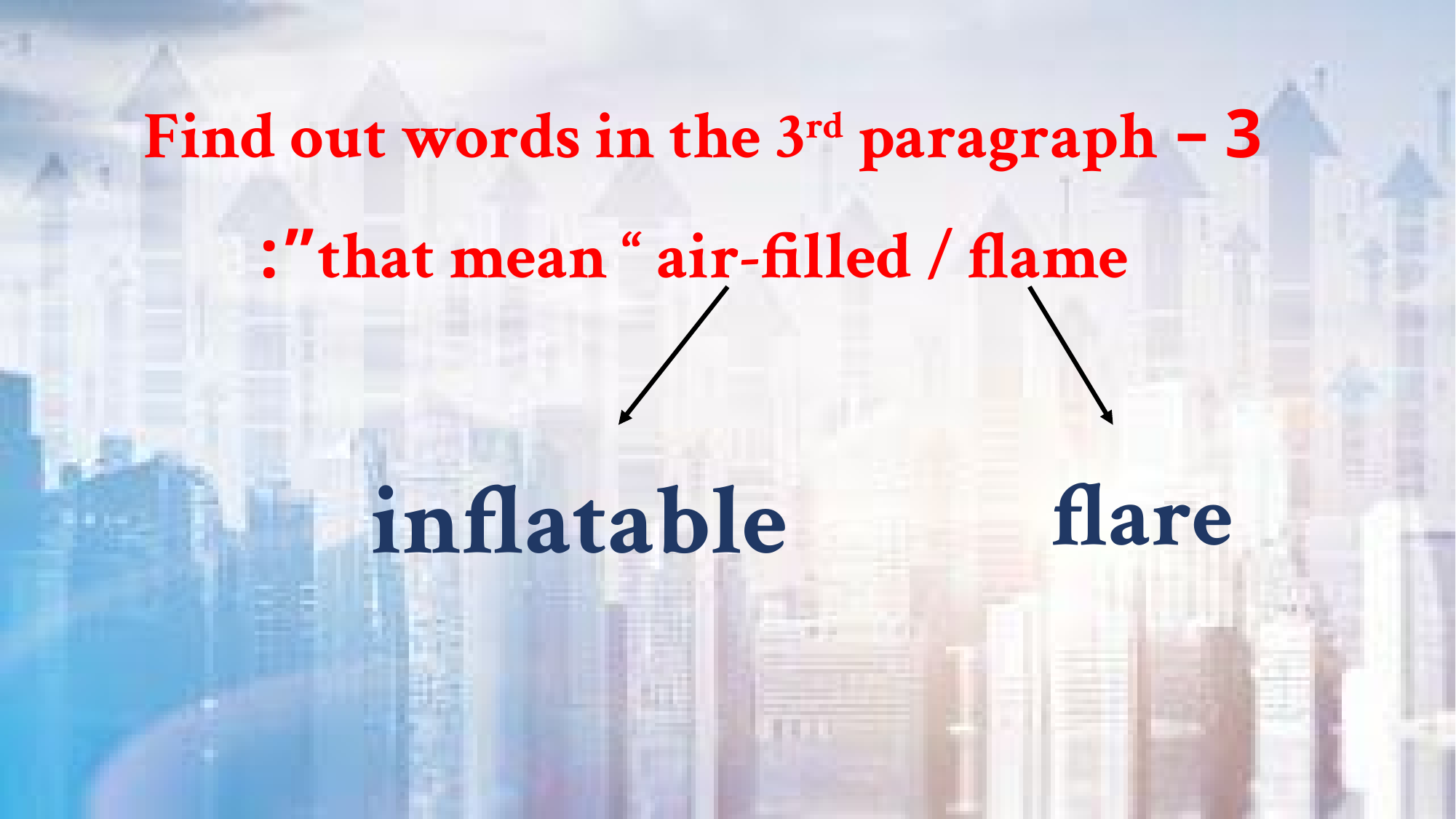

3 – Find out words in the 3rd paragraph
 that mean “ air-filled / flame”:

inflatable
flare